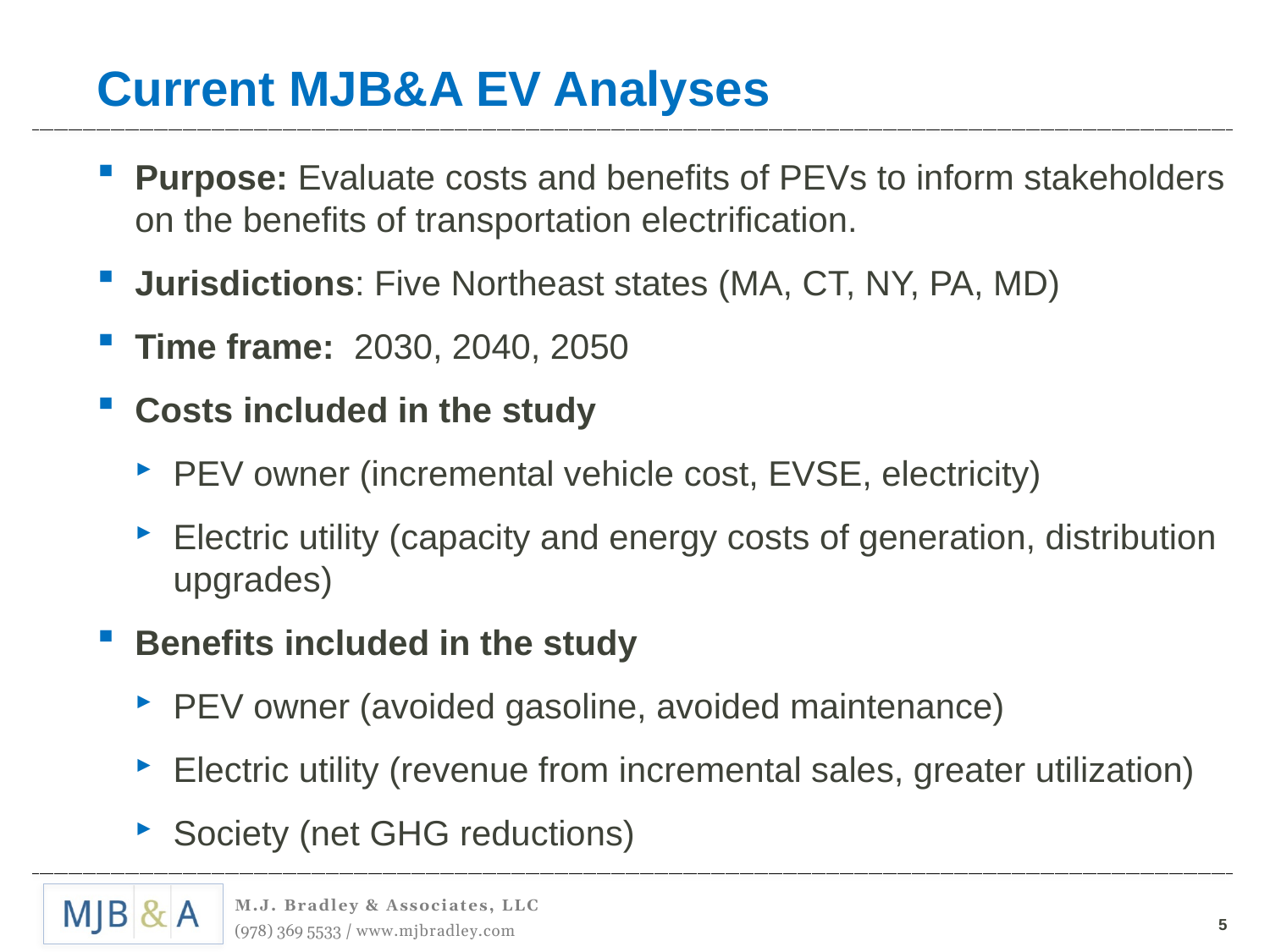

Current MJB&A EV Analyses
Purpose: Evaluate costs and benefits of PEVs to inform stakeholders on the benefits of transportation electrification.
Jurisdictions: Five Northeast states (MA, CT, NY, PA, MD)
Time frame:  2030, 2040, 2050
Costs included in the study
PEV owner (incremental vehicle cost, EVSE, electricity)
Electric utility (capacity and energy costs of generation, distribution upgrades)
Benefits included in the study
PEV owner (avoided gasoline, avoided maintenance)
Electric utility (revenue from incremental sales, greater utilization)
Society (net GHG reductions)
5